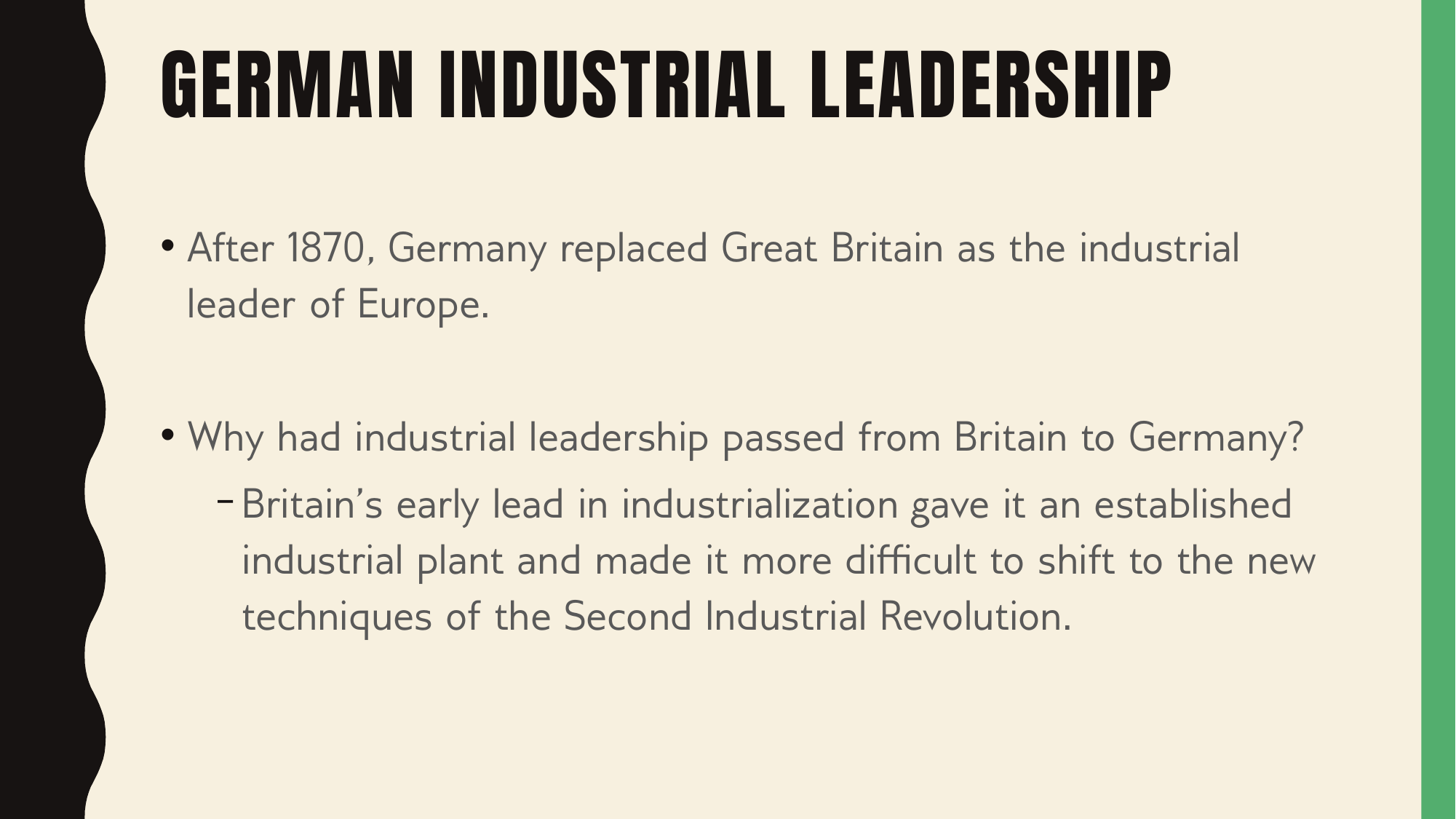

# German Industrial Leadership
After 1870, Germany replaced Great Britain as the industrial leader of Europe.

Why had industrial leadership passed from Britain to Germany?
Britain’s early lead in industrialization gave it an established industrial plant and made it more difficult to shift to the new techniques of the Second Industrial Revolution.